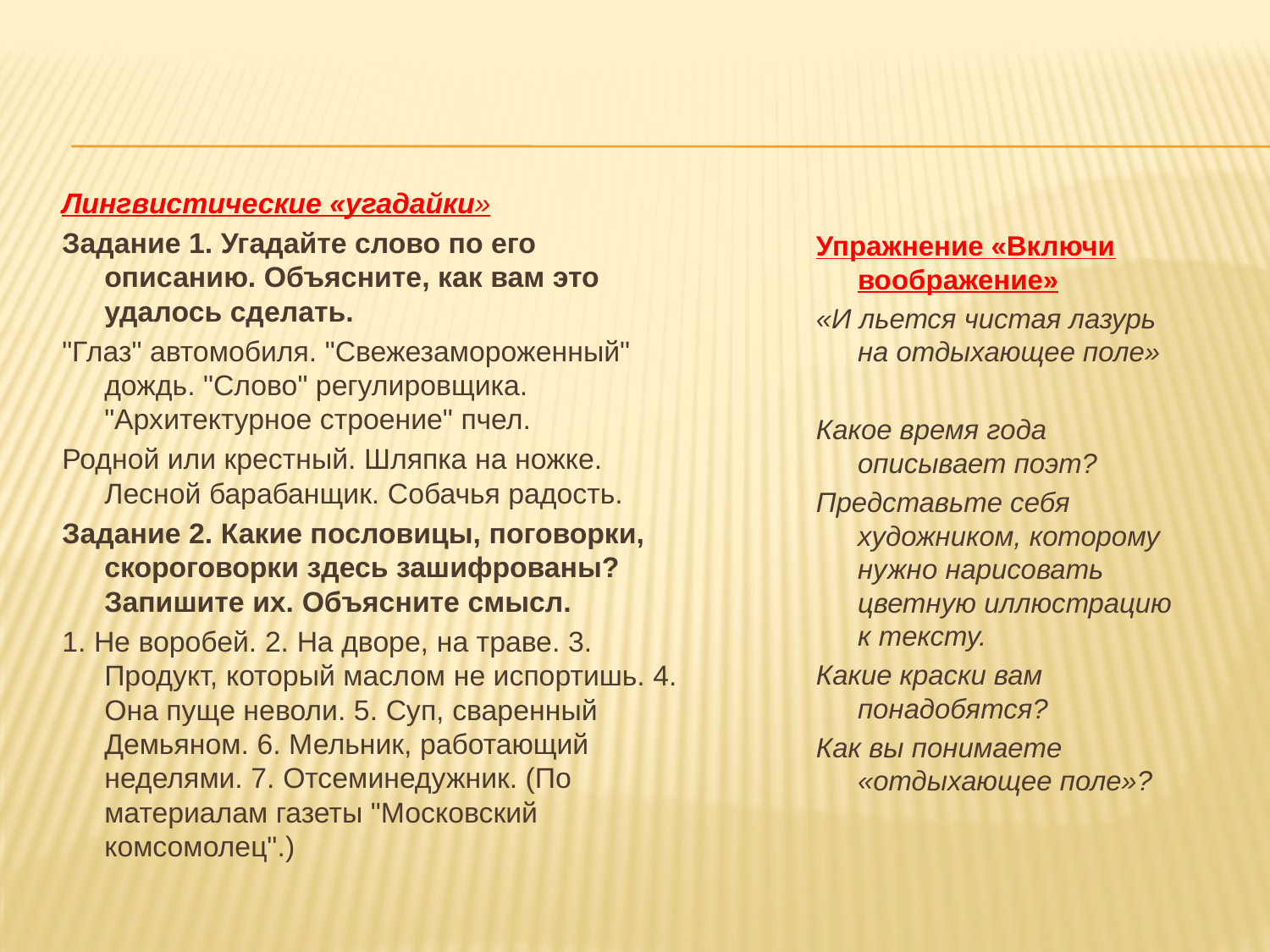

#
Лингвистические «угадайки»
Задание 1. Угадайте слово по его описанию. Объясните, как вам это удалось сделать.
"Глаз" автомобиля. "Свежезамороженный" дождь. "Слово" регулировщика. "Архитектурное строение" пчел.
Родной или крестный. Шляпка на ножке. Лесной барабанщик. Собачья радость.
Задание 2. Какие пословицы, поговорки, скороговорки здесь зашифрованы? Запишите их. Объясните смысл.
1. Не воробей. 2. На дворе, на траве. 3. Продукт, который маслом не испортишь. 4. Она пуще неволи. 5. Суп, сваренный Демьяном. 6. Мельник, работающий неделями. 7. Отсеминедужник. (По материалам газеты "Московский комсомолец".)

Упражнение «Включи воображение»
«И льется чистая лазурь на отдыхающее поле»

Какое время года описывает поэт?
Представьте себя художником, которому нужно нарисовать цветную иллюстрацию к тексту.
Какие краски вам понадобятся?
Как вы понимаете «отдыхающее поле»?